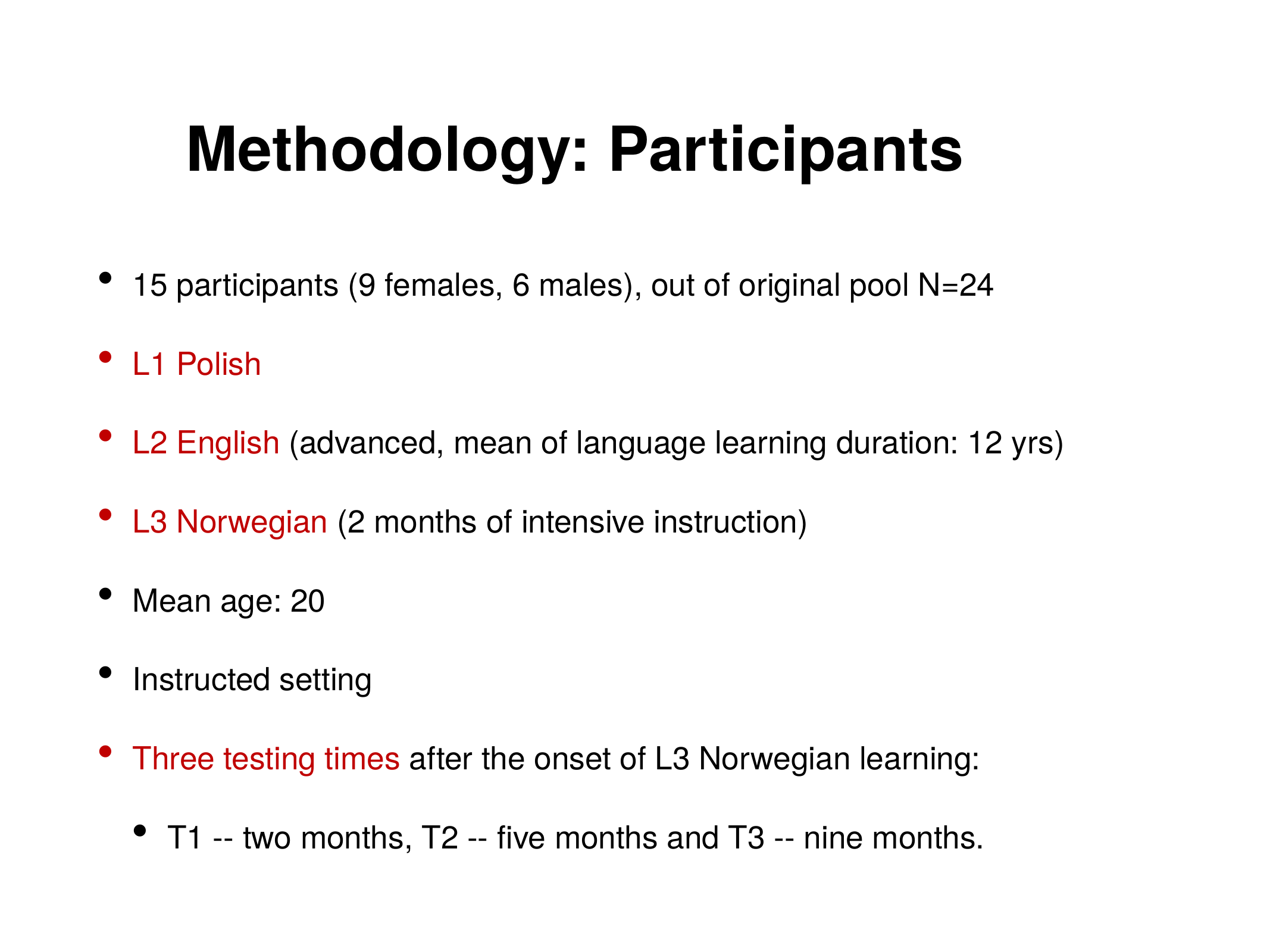

# Methodology: Participants
15 participants (9 females, 6 males), out of original pool N=24
L1 Polish
L2 English (advanced, mean of language learning duration: 12 yrs)
L3 Norwegian (2 months of intensive instruction)
Mean age: 20
Instructed setting
Three testing times after the onset of L3 Norwegian learning:
T1 -- two months, T2 -- five months and T3 -- nine months.